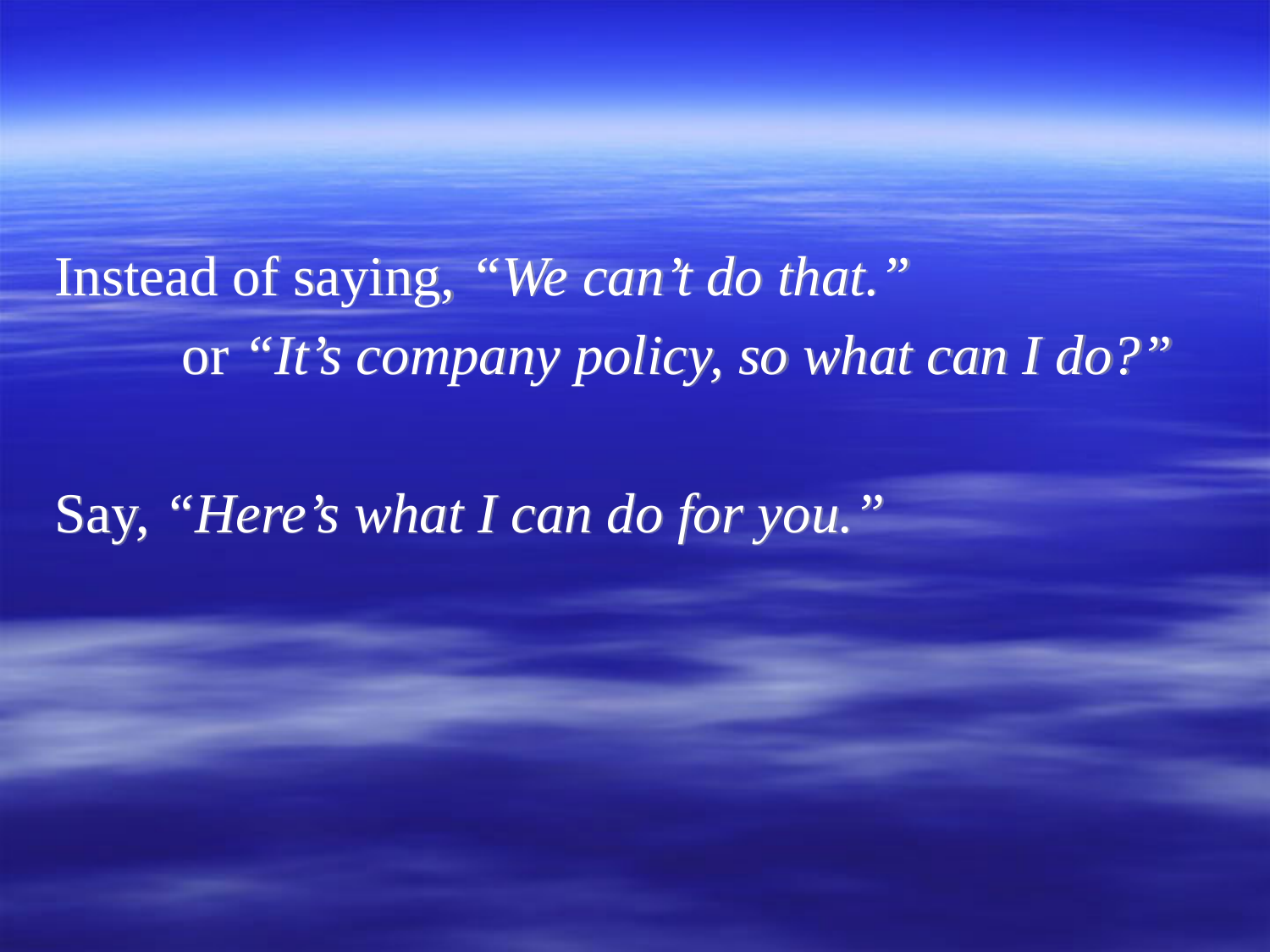

#
Instead of saying, “We can’t do that.”
	or “It’s company policy, so what can I do?”

Say, “Here’s what I can do for you.”